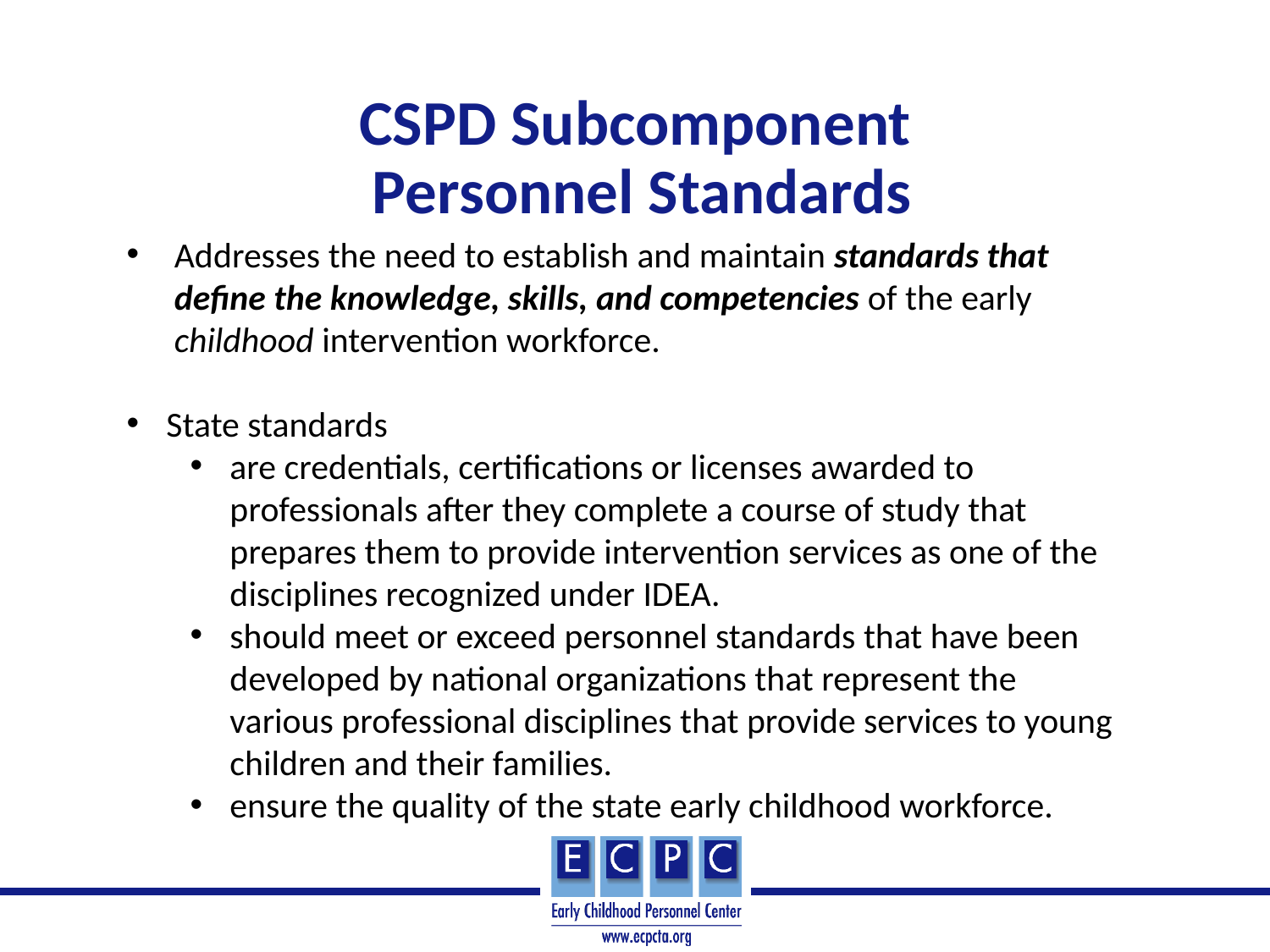

CSPD Subcomponent
 Personnel Standards
Addresses the need to establish and maintain standards that define the knowledge, skills, and competencies of the early childhood intervention workforce.

State standards
are credentials, certifications or licenses awarded to professionals after they complete a course of study that prepares them to provide intervention services as one of the disciplines recognized under IDEA.
should meet or exceed personnel standards that have been developed by national organizations that represent the various professional disciplines that provide services to young children and their families.
ensure the quality of the state early childhood workforce.